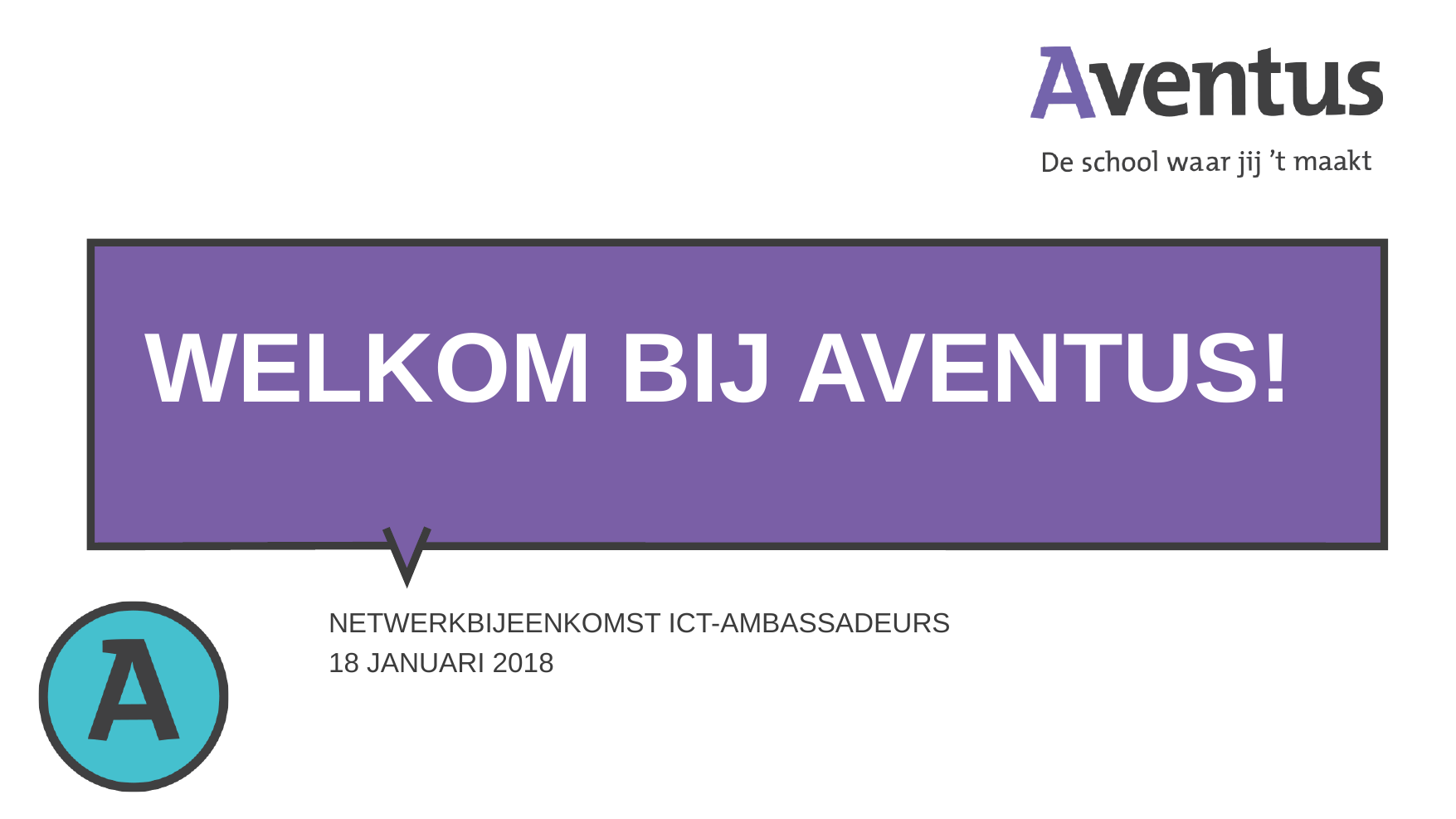

# WELKOM BIJ AVENTUS!
NETWERKBIJEENKOMST ICT-AMBASSADEURS
18 JANUARI 2018